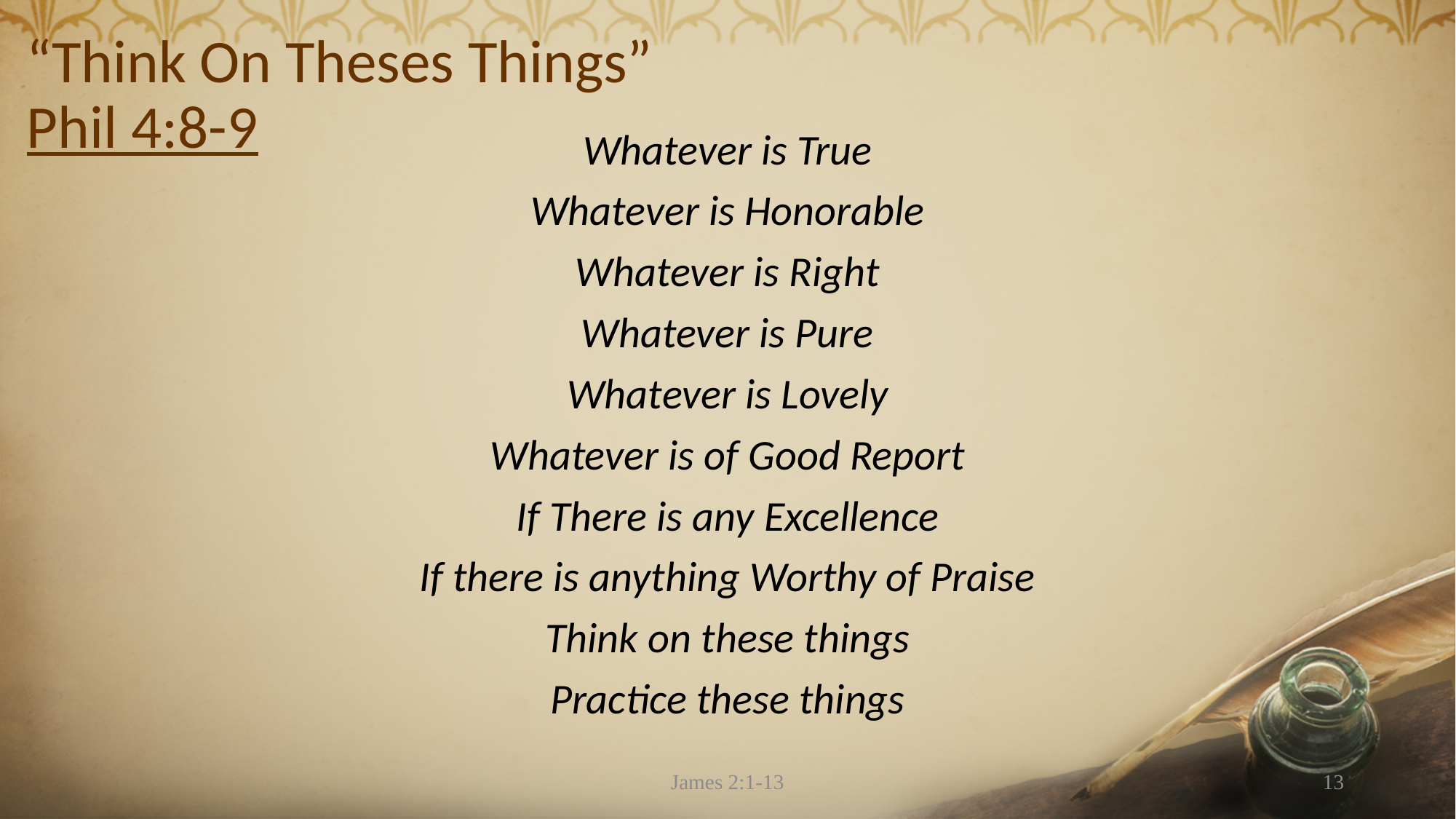

# “Think On Theses Things” Phil 4:8-9
Whatever is True
Whatever is Honorable
Whatever is Right
Whatever is Pure
Whatever is Lovely
Whatever is of Good Report
If There is any Excellence
If there is anything Worthy of Praise
Think on these things
Practice these things
James 2:1-13
13